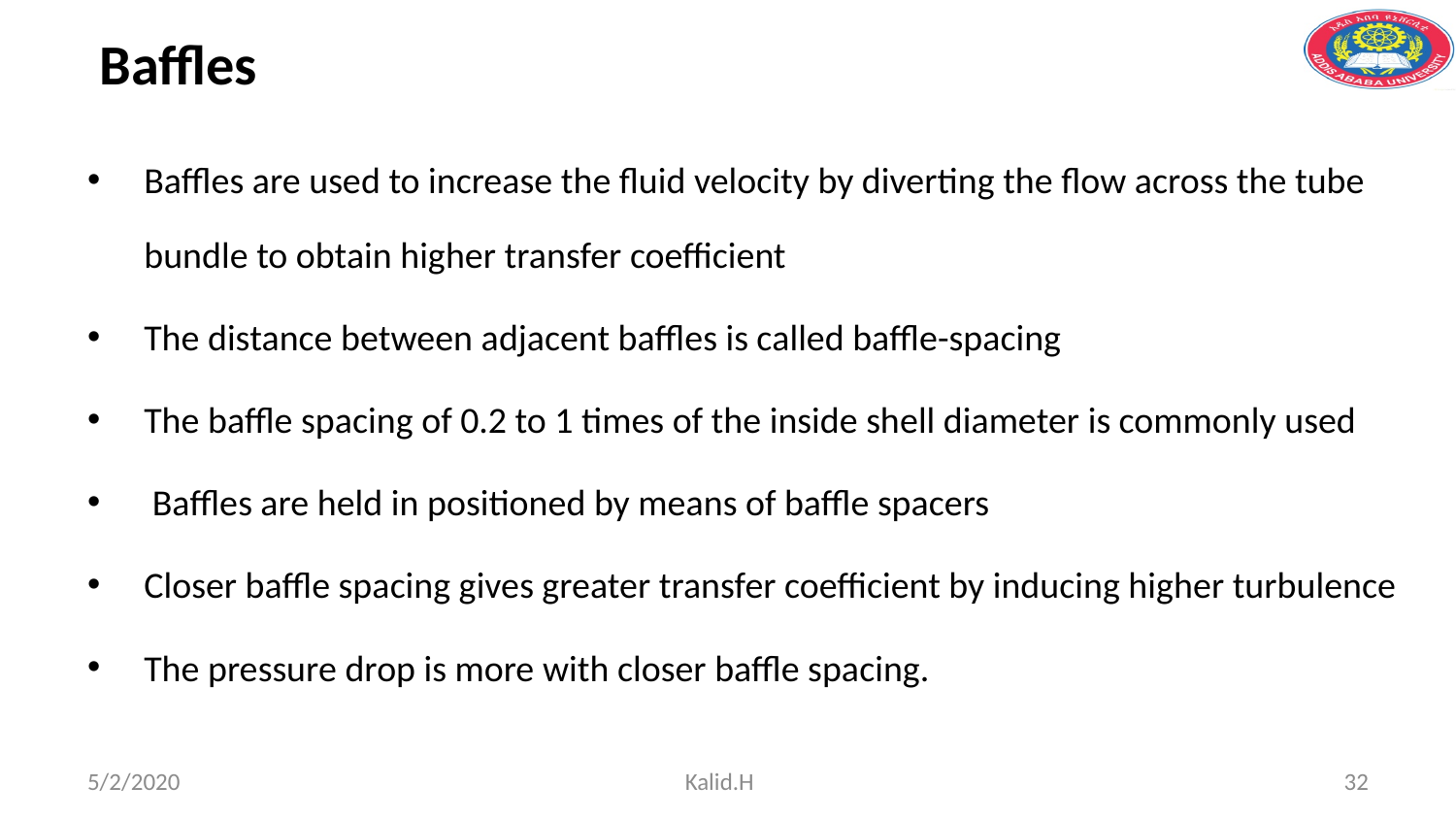

# Baffles
Baffles are used to increase the fluid velocity by diverting the flow across the tube bundle to obtain higher transfer coefficient
The distance between adjacent baffles is called baffle-spacing
The baffle spacing of 0.2 to 1 times of the inside shell diameter is commonly used
 Baffles are held in positioned by means of baffle spacers
Closer baffle spacing gives greater transfer coefficient by inducing higher turbulence
The pressure drop is more with closer baffle spacing.
5/2/2020
Kalid.H
32